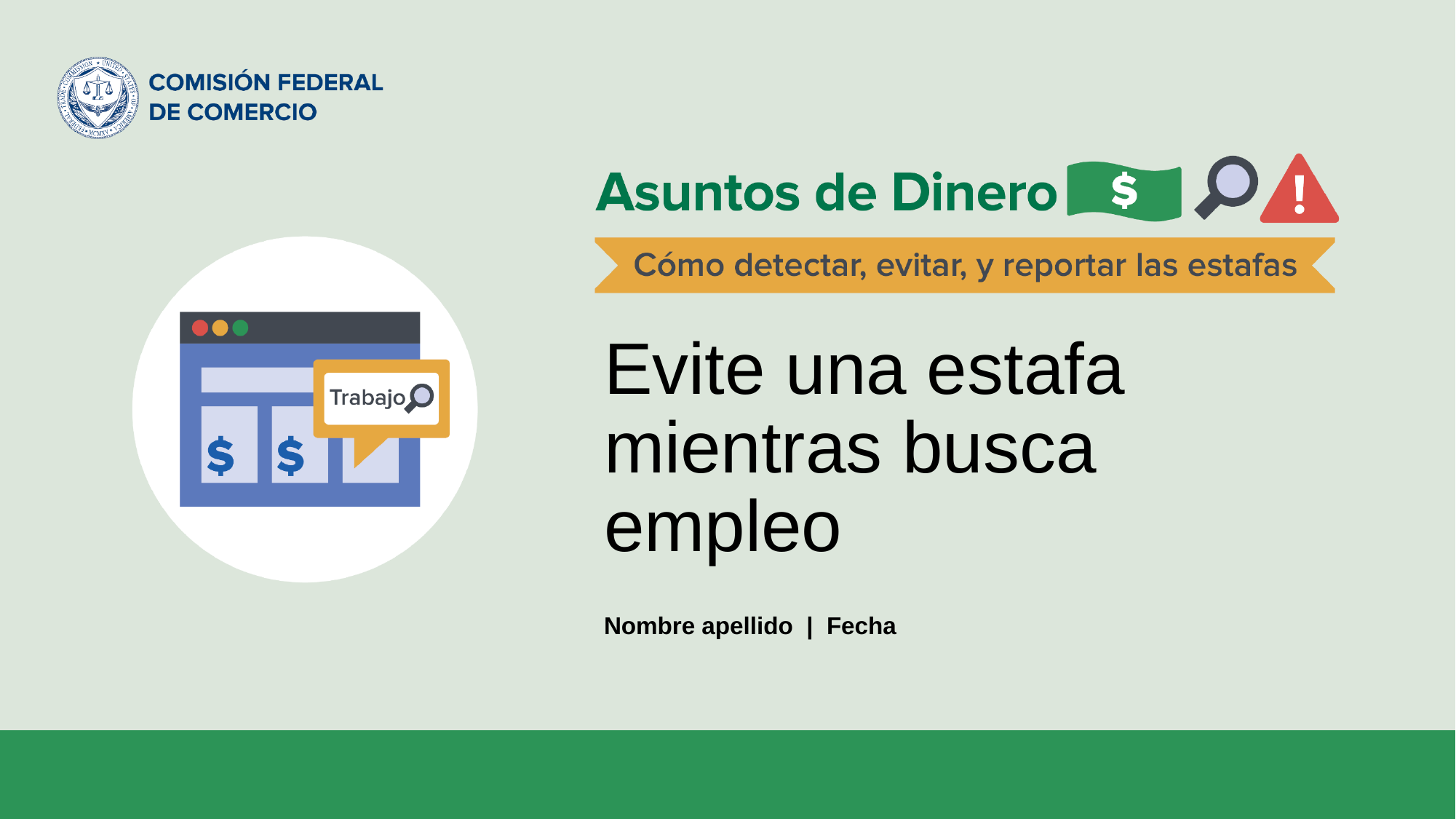

# Evite una estafa mientras busca empleo
Nombre apellido  |  Fecha